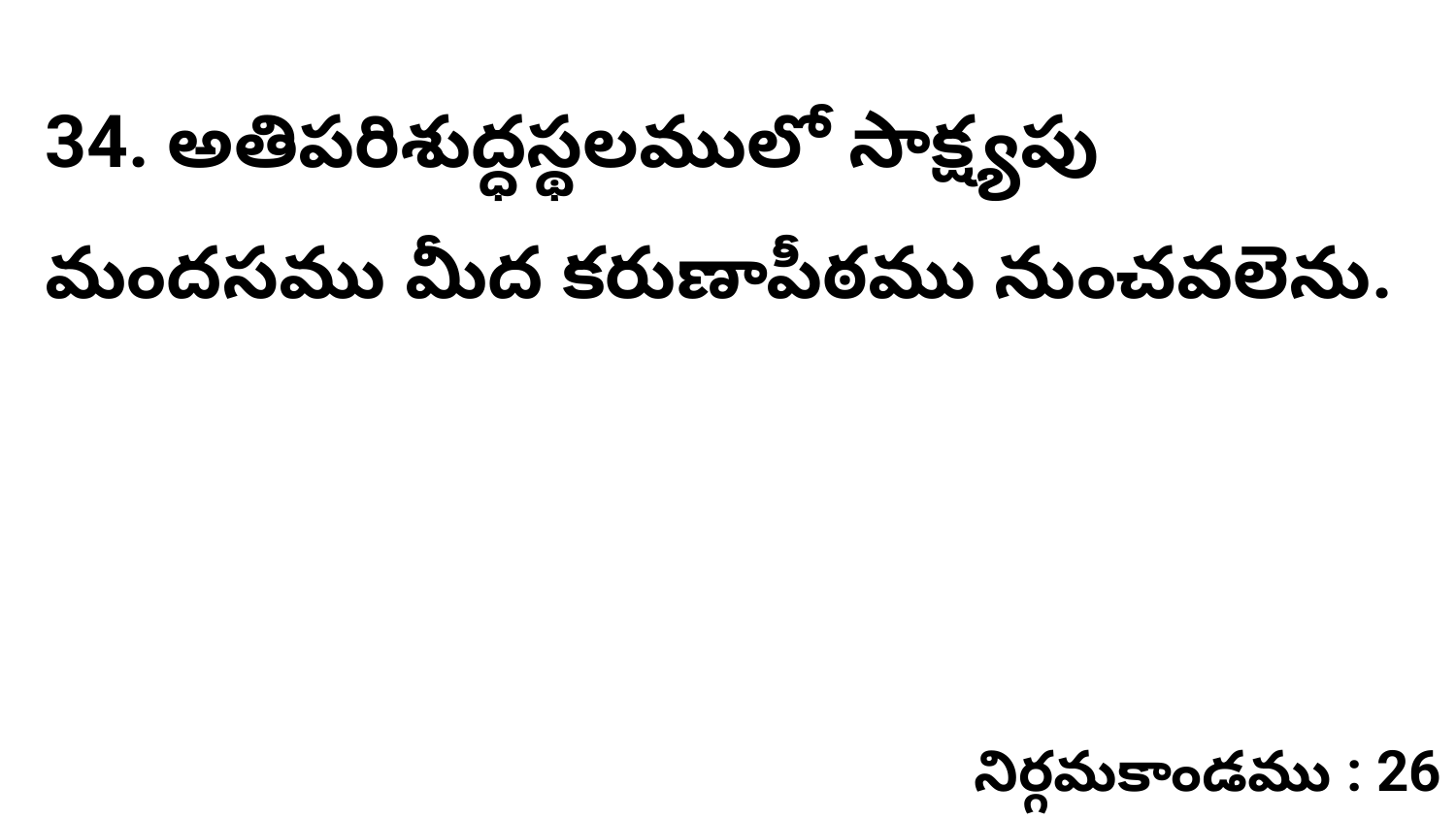

34. అతిపరిశుద్ధస్థలములో సాక్ష్యపు మందసము మీద కరుణాపీఠము నుంచవలెను.
నిర్గమకాండము : 26